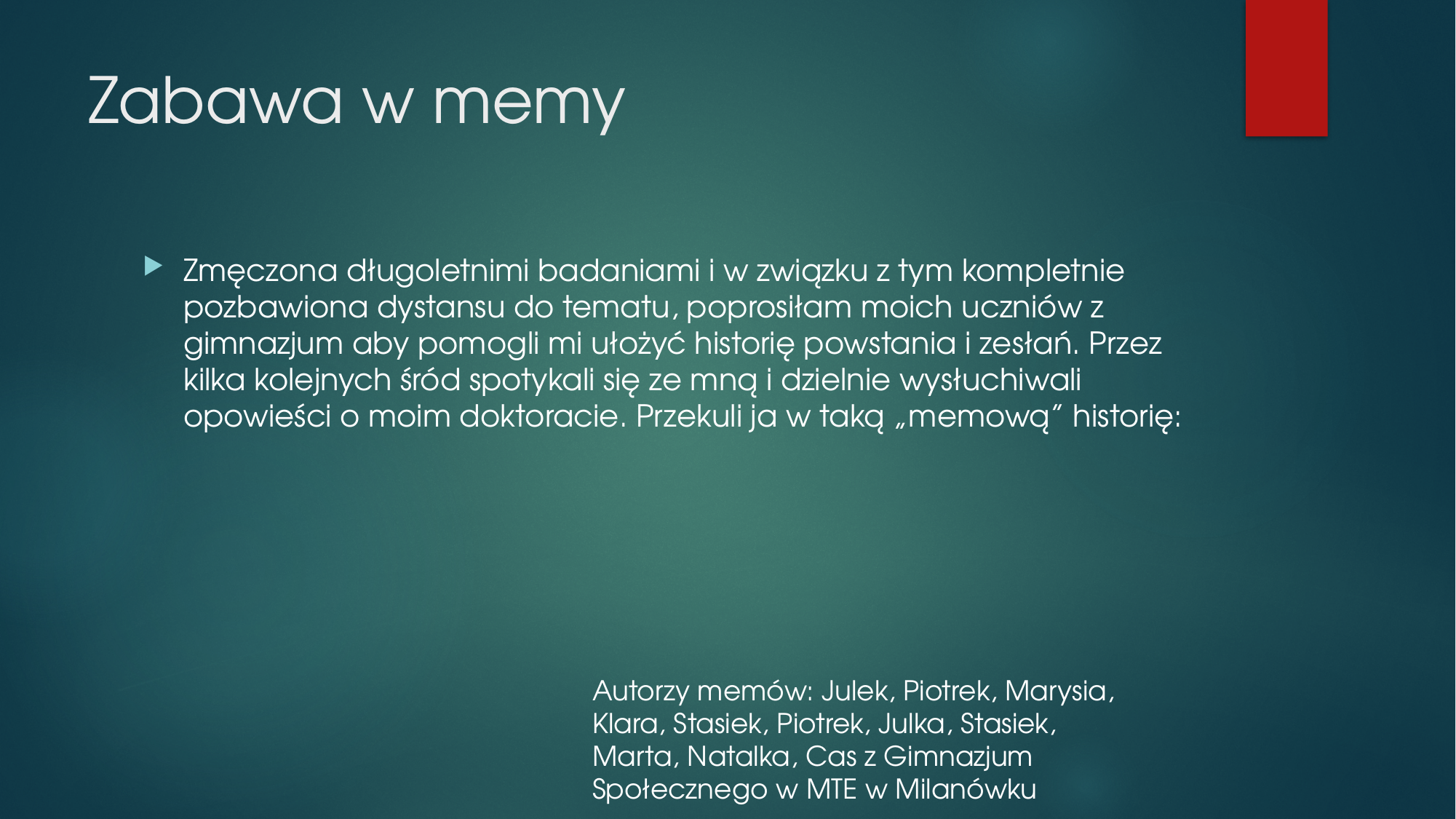

# Zabawa w memy
Zmęczona długoletnimi badaniami i w związku z tym kompletnie pozbawiona dystansu do tematu, poprosiłam moich uczniów z gimnazjum aby pomogli mi ułożyć historię powstania i zesłań. Przez kilka kolejnych śród spotykali się ze mną i dzielnie wysłuchiwali opowieści o moim doktoracie. Przekuli ja w taką „memową” historię:

Autorzy memów: Julek, Piotrek, Marysia, Klara, Stasiek, Piotrek, Julka, Stasiek, Marta, Natalka, Cas z Gimnazjum Społecznego w MTE w Milanówku